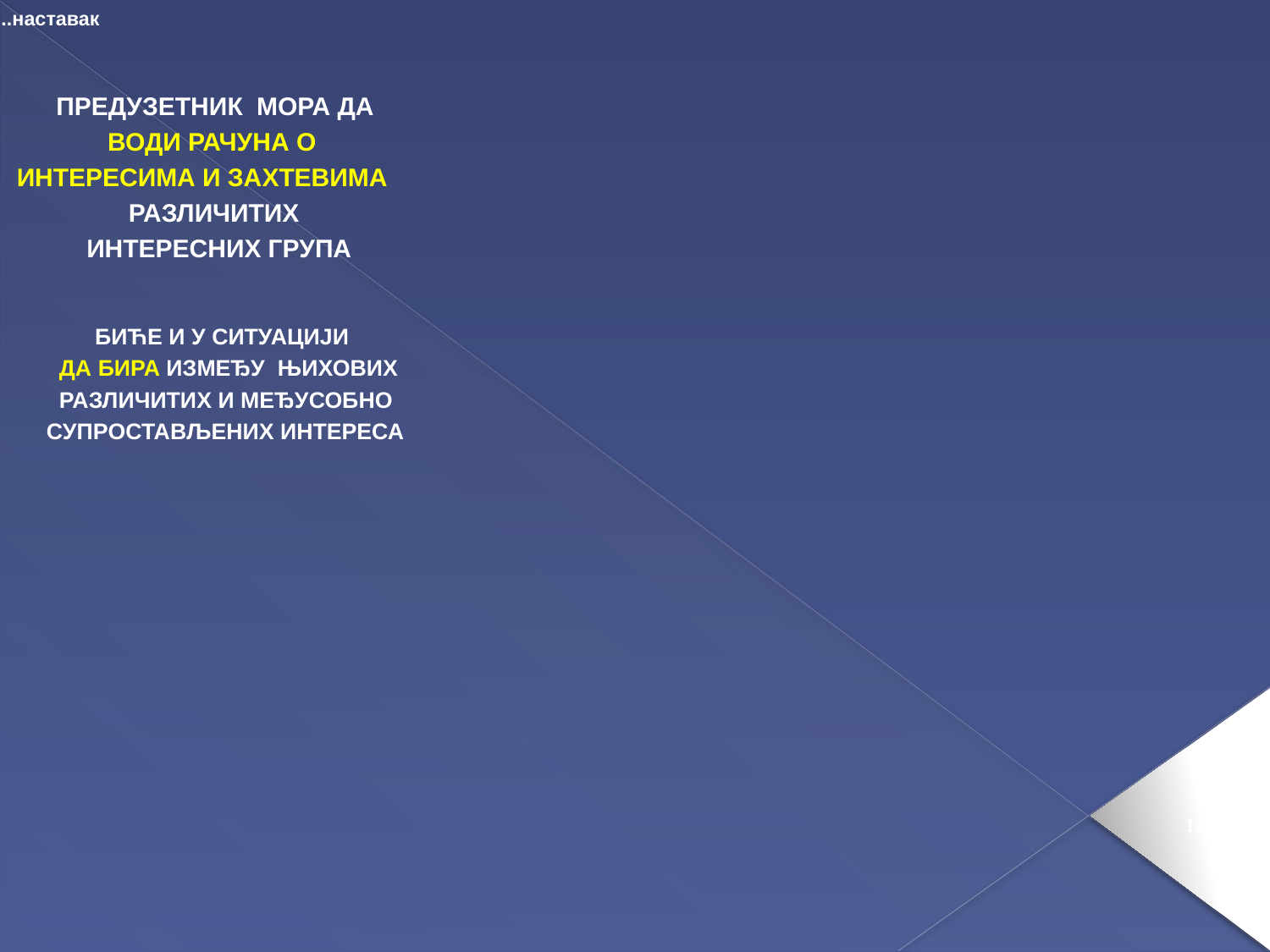

...наставак

           ПРЕДУЗЕТНИК  МОРА ДА
                ВОДИ РАЧУНА О
   ИНТЕРЕСИМА И ЗАХТЕВИМА
                   РАЗЛИЧИТИХ
             ИНТЕРЕСНИХ ГРУПА

                  БИЋЕ И У СИТУАЦИЈИ
          ДА БИРА ИЗМЕЂУ  ЊИХОВИХ
          РАЗЛИЧИТИХ И МЕЂУСОБНО
        СУПРОСТАВЉЕНИХ ИНТЕРЕСА

122